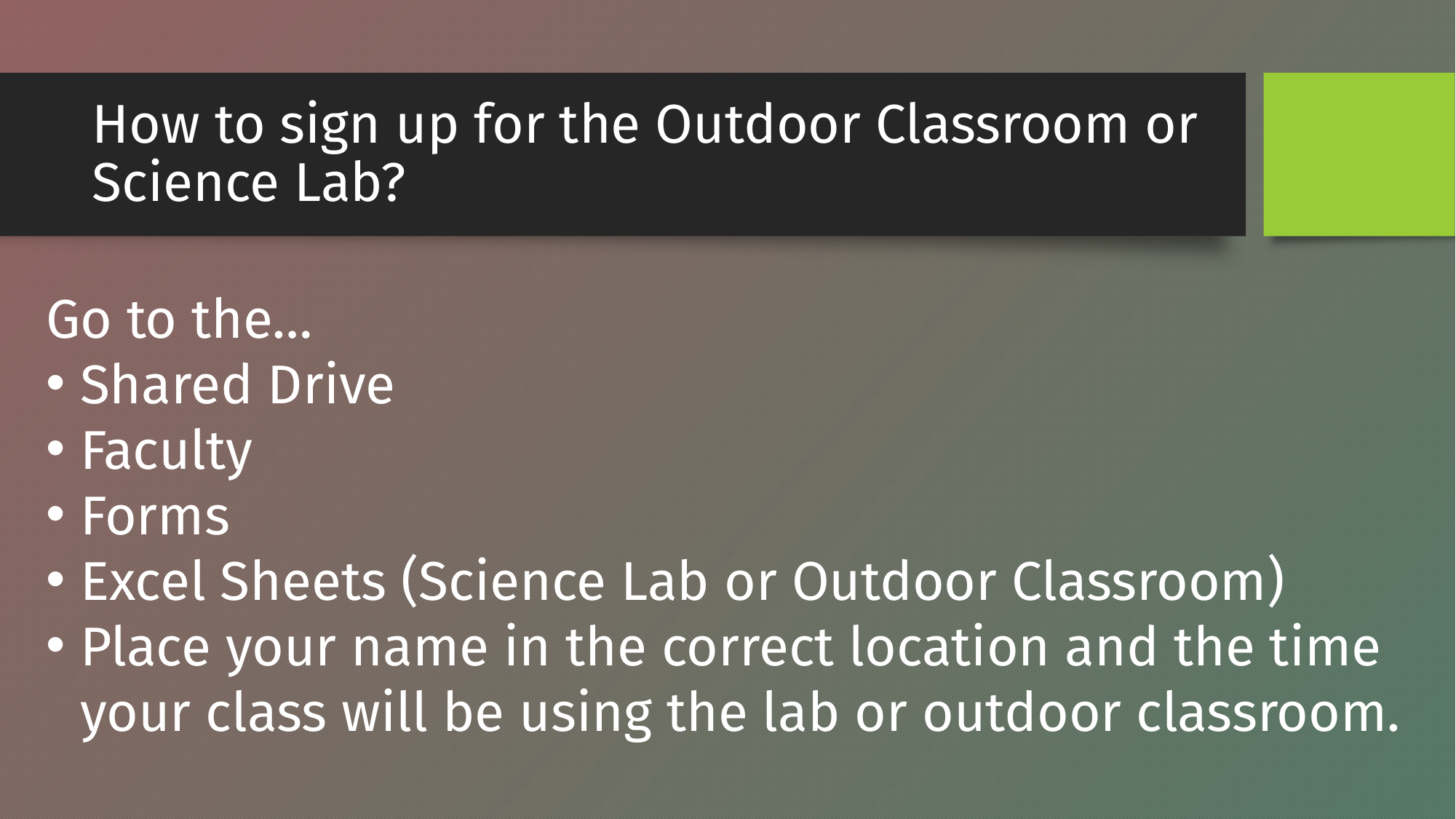

# How to sign up for the Outdoor Classroom or Science Lab?
Go to the…
Shared Drive
Faculty
Forms
Excel Sheets (Science Lab or Outdoor Classroom)
Place your name in the correct location and the time your class will be using the lab or outdoor classroom.